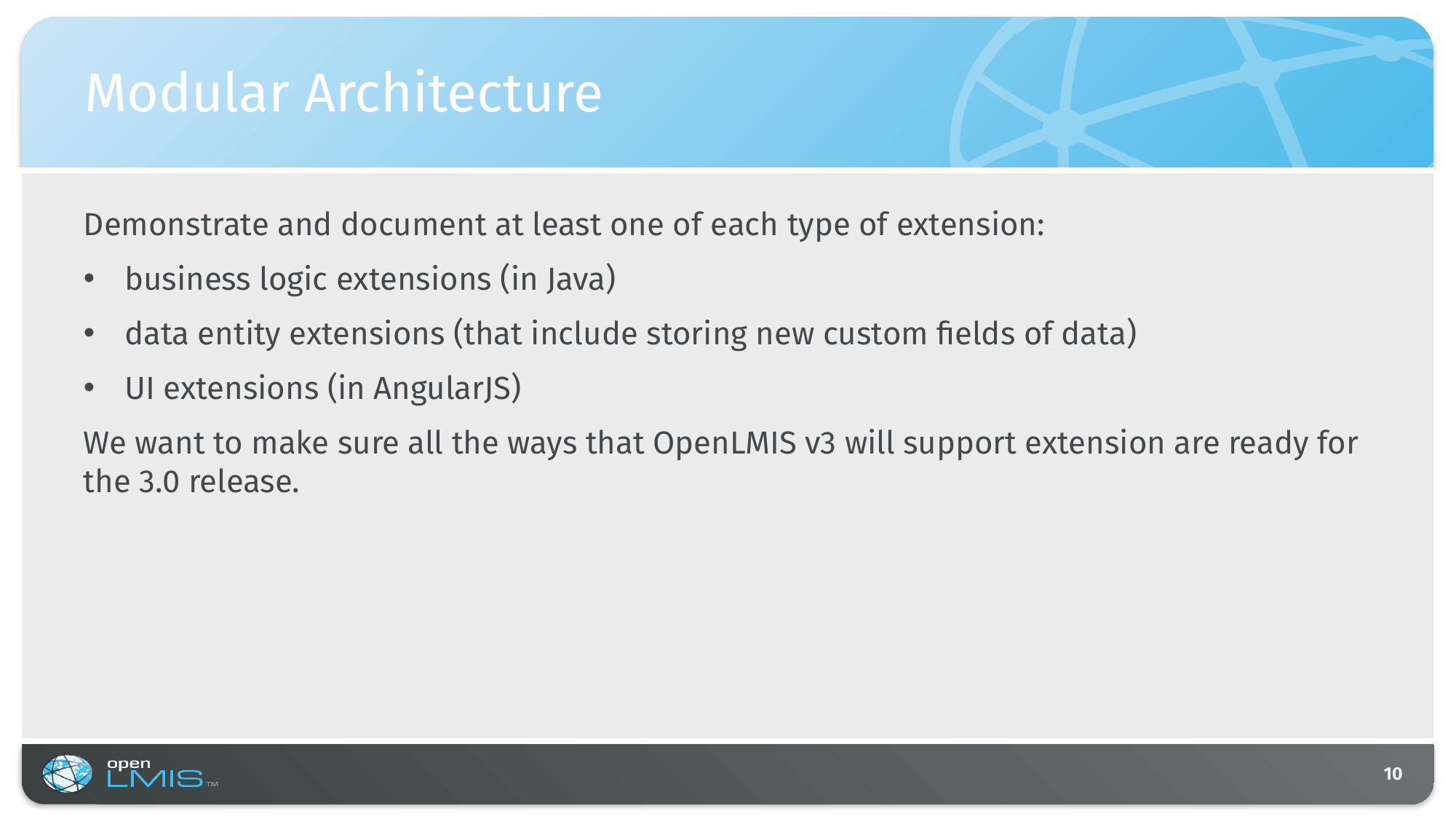

# Modular Architecture
Demonstrate and document at least one of each type of extension:
business logic extensions (in Java)
data entity extensions (that include storing new custom fields of data)
UI extensions (in AngularJS)
We want to make sure all the ways that OpenLMIS v3 will support extension are ready for the 3.0 release.
10